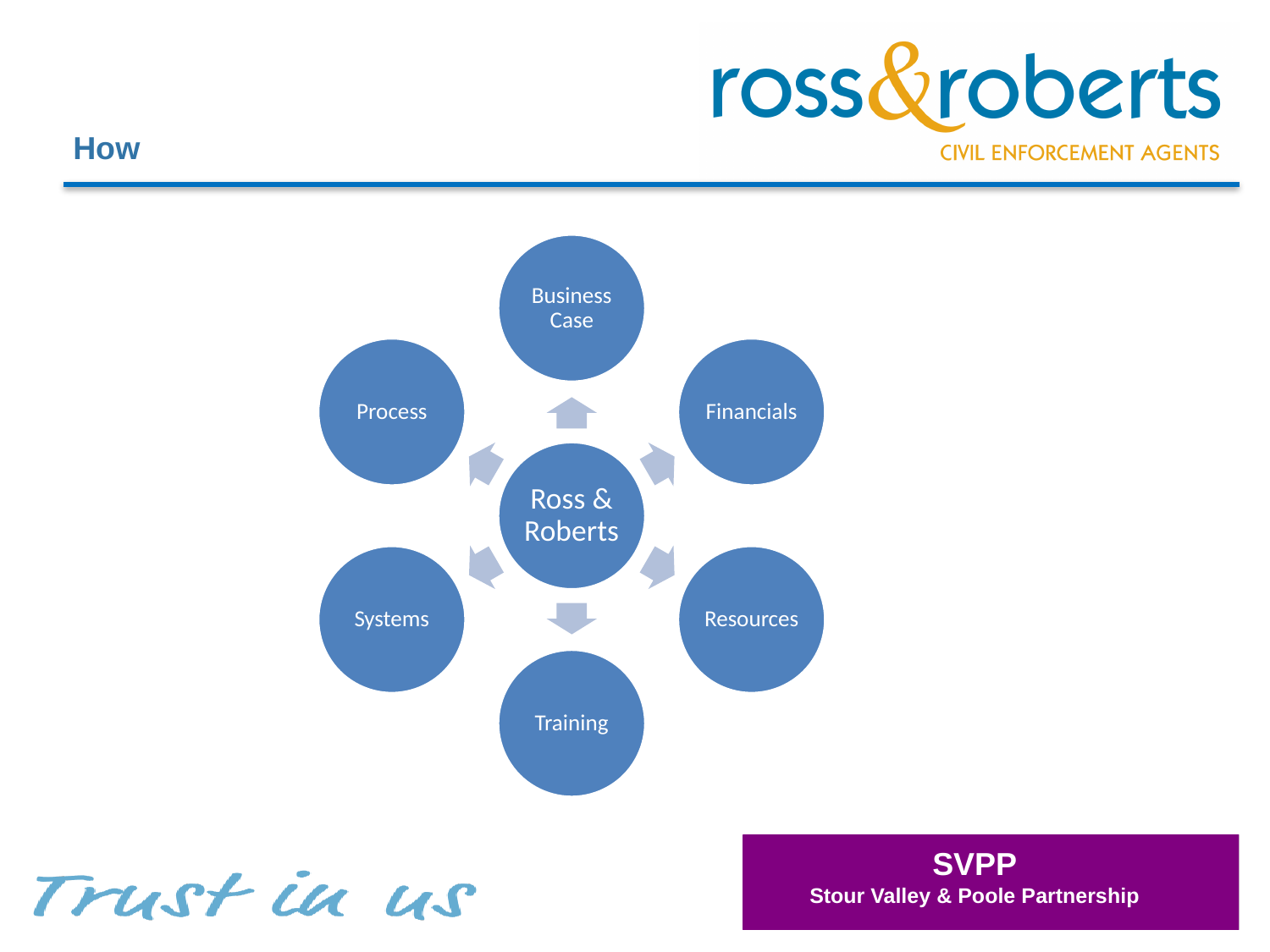

How
Ross & Roberts

Business Case

Financials

Resources

Training

Systems

Process